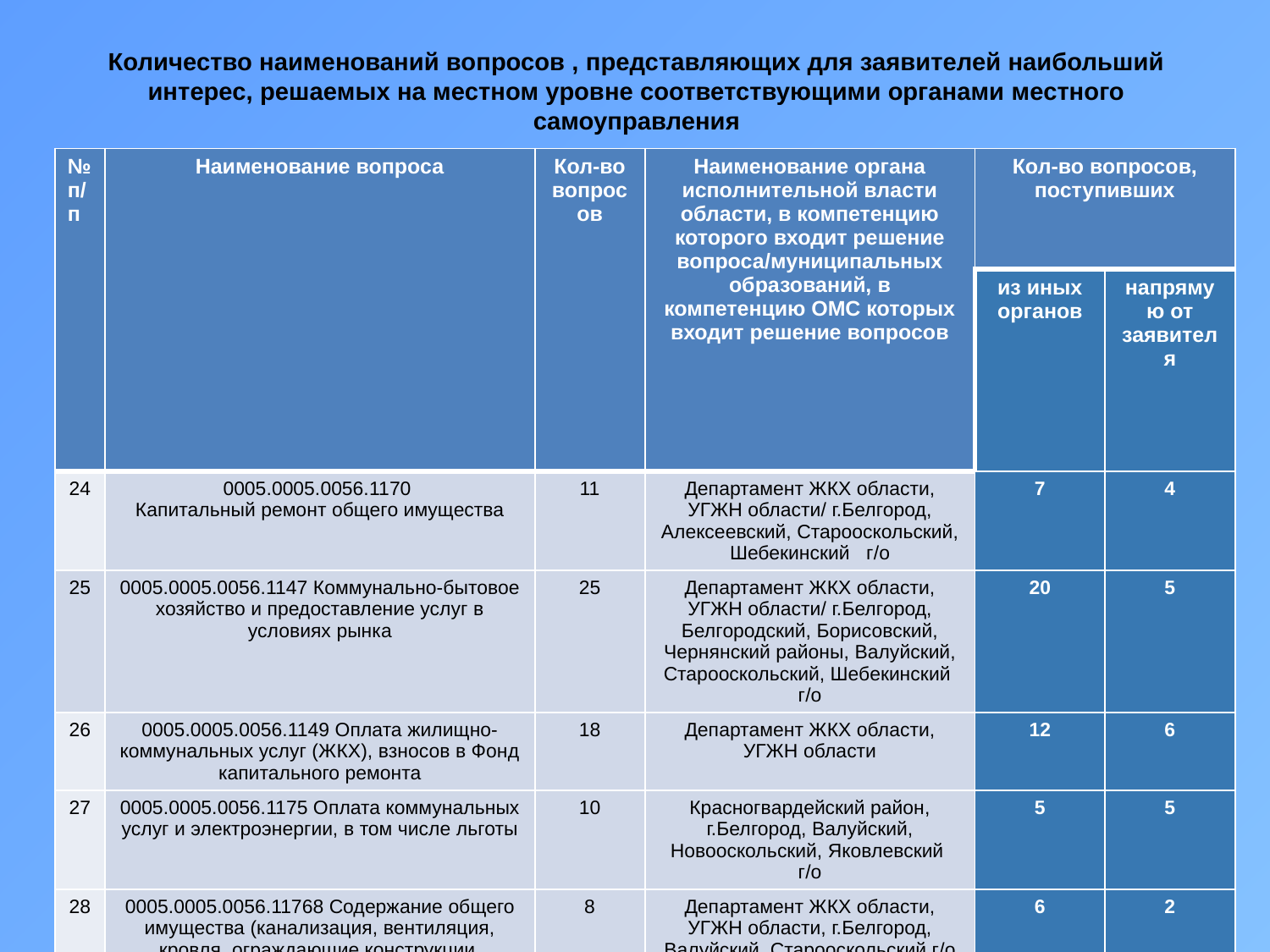

# Количество наименований вопросов , представляющих для заявителей наибольший интерес, решаемых на местном уровне соответствующими органами местного самоуправления
| № п/п | Наименование вопроса | Кол-во вопросов | Наименование органа исполнительной власти области, в компетенцию которого входит решение вопроса/муниципальных образований, в компетенцию ОМС которых входит решение вопросов | Кол-во вопросов, поступивших |  |
| --- | --- | --- | --- | --- | --- |
|  |  |  |  | из иных органов | напрямую от заявителя |
| 24 | 0005.0005.0056.1170 Капитальный ремонт общего имущества | 11 | Департамент ЖКХ области, УГЖН области/ г.Белгород, Алексеевский, Старооскольский, Шебекинский г/о | 7 | 4 |
| 25 | 0005.0005.0056.1147 Коммунально-бытовое хозяйство и предоставление услуг в условиях рынка | 25 | Департамент ЖКХ области, УГЖН области/ г.Белгород, Белгородский, Борисовский, Чернянский районы, Валуйский, Старооскольский, Шебекинский г/о | 20 | 5 |
| 26 | 0005.0005.0056.1149 Оплата жилищно-коммунальных услуг (ЖКХ), взносов в Фонд капитального ремонта | 18 | Департамент ЖКХ области, УГЖН области | 12 | 6 |
| 27 | 0005.0005.0056.1175 Оплата коммунальных услуг и электроэнергии, в том числе льготы | 10 | Красногвардейский район, г.Белгород, Валуйский, Новооскольский, Яковлевский г/о | 5 | 5 |
| 28 | 0005.0005.0056.11768 Содержание общего имущества (канализация, вентиляция, кровля, ограждающие конструкции, инженерное оборудование, места общего пользования, придомовая территория) | 8 | Департамент ЖКХ области, УГЖН области, г.Белгород, Валуйский, Старооскольский г/о | 6 | 2 |